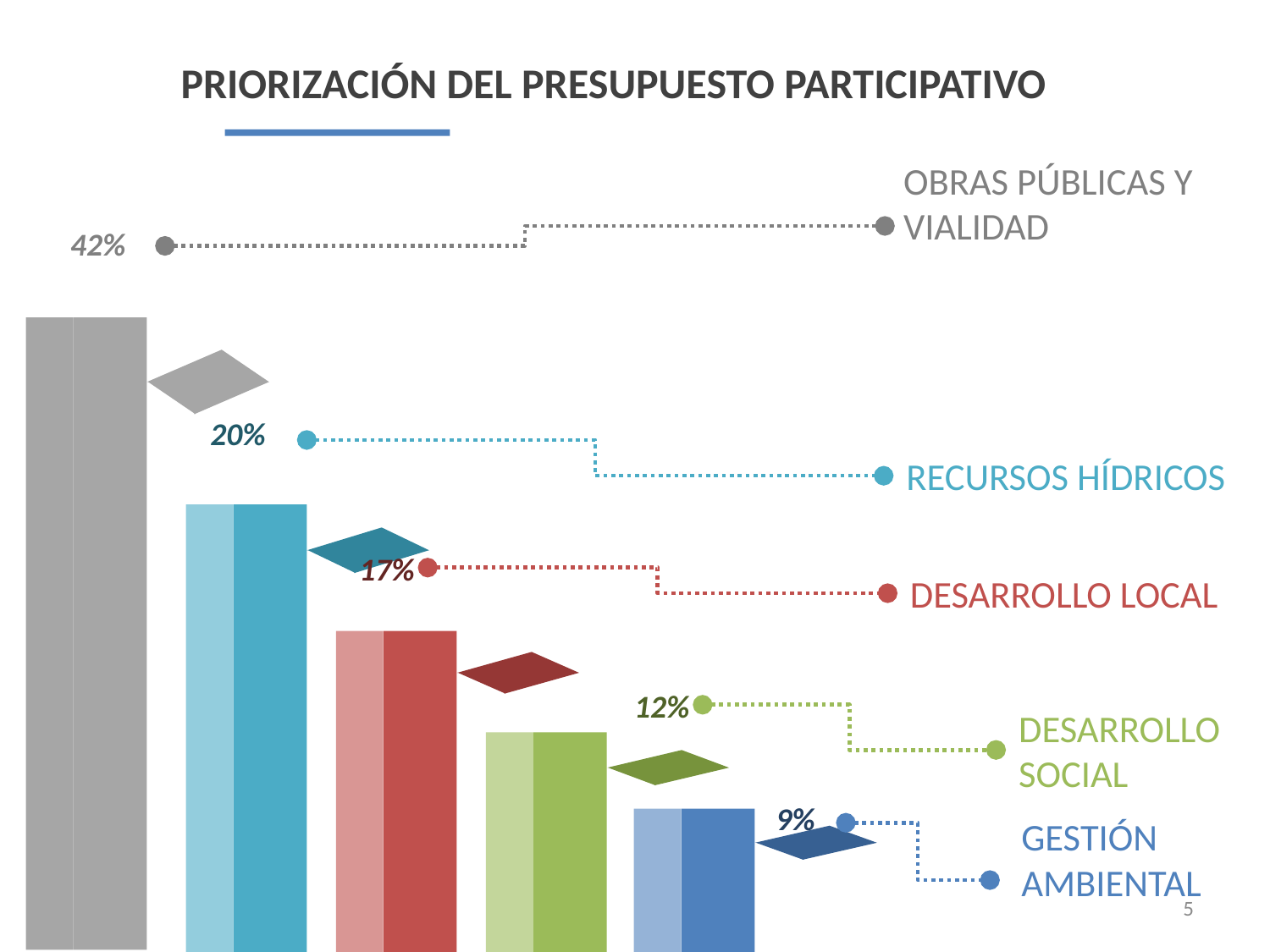

PRIORIZACIÓN DEL PRESUPUESTO PARTICIPATIVO
OBRAS PÚBLICAS Y VIALIDAD
42%

20%

RECURSOS HÍDRICOS

17%
DESARROLLO LOCAL

12%

DESARROLLO SOCIAL

9%

GESTIÓN AMBIENTAL

5